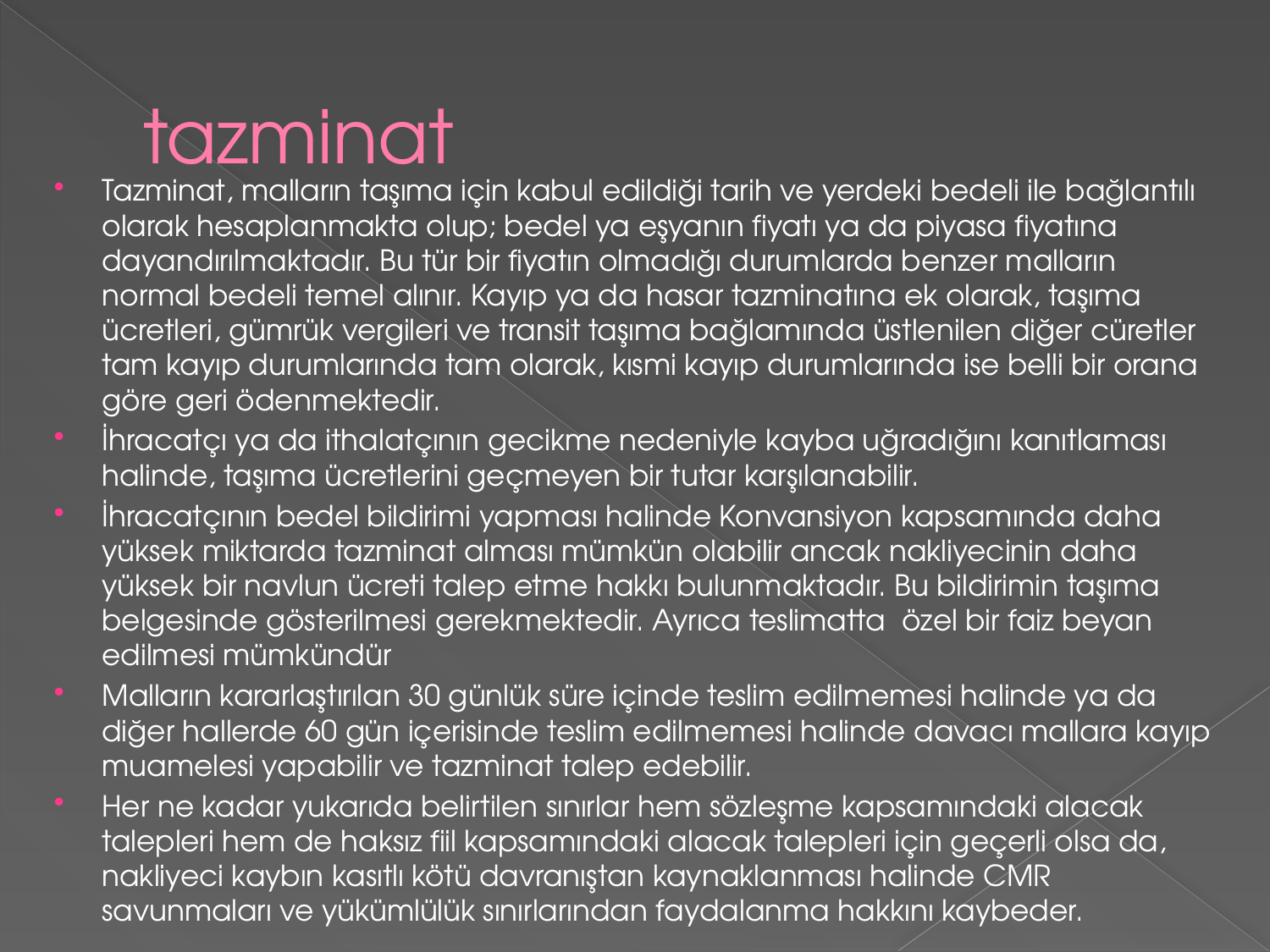

# tazminat
Tazminat, malların taşıma için kabul edildiği tarih ve yerdeki bedeli ile bağlantılı olarak hesaplanmakta olup; bedel ya eşyanın fiyatı ya da piyasa fiyatına dayandırılmaktadır. Bu tür bir fiyatın olmadığı durumlarda benzer malların normal bedeli temel alınır. Kayıp ya da hasar tazminatına ek olarak, taşıma ücretleri, gümrük vergileri ve transit taşıma bağlamında üstlenilen diğer cüretler tam kayıp durumlarında tam olarak, kısmi kayıp durumlarında ise belli bir orana göre geri ödenmektedir.
İhracatçı ya da ithalatçının gecikme nedeniyle kayba uğradığını kanıtlaması halinde, taşıma ücretlerini geçmeyen bir tutar karşılanabilir.
İhracatçının bedel bildirimi yapması halinde Konvansiyon kapsamında daha yüksek miktarda tazminat alması mümkün olabilir ancak nakliyecinin daha yüksek bir navlun ücreti talep etme hakkı bulunmaktadır. Bu bildirimin taşıma belgesinde gösterilmesi gerekmektedir. Ayrıca teslimatta  özel bir faiz beyan edilmesi mümkündür
Malların kararlaştırılan 30 günlük süre içinde teslim edilmemesi halinde ya da diğer hallerde 60 gün içerisinde teslim edilmemesi halinde davacı mallara kayıp muamelesi yapabilir ve tazminat talep edebilir.
Her ne kadar yukarıda belirtilen sınırlar hem sözleşme kapsamındaki alacak talepleri hem de haksız fiil kapsamındaki alacak talepleri için geçerli olsa da, nakliyeci kaybın kasıtlı kötü davranıştan kaynaklanması halinde CMR savunmaları ve yükümlülük sınırlarından faydalanma hakkını kaybeder.